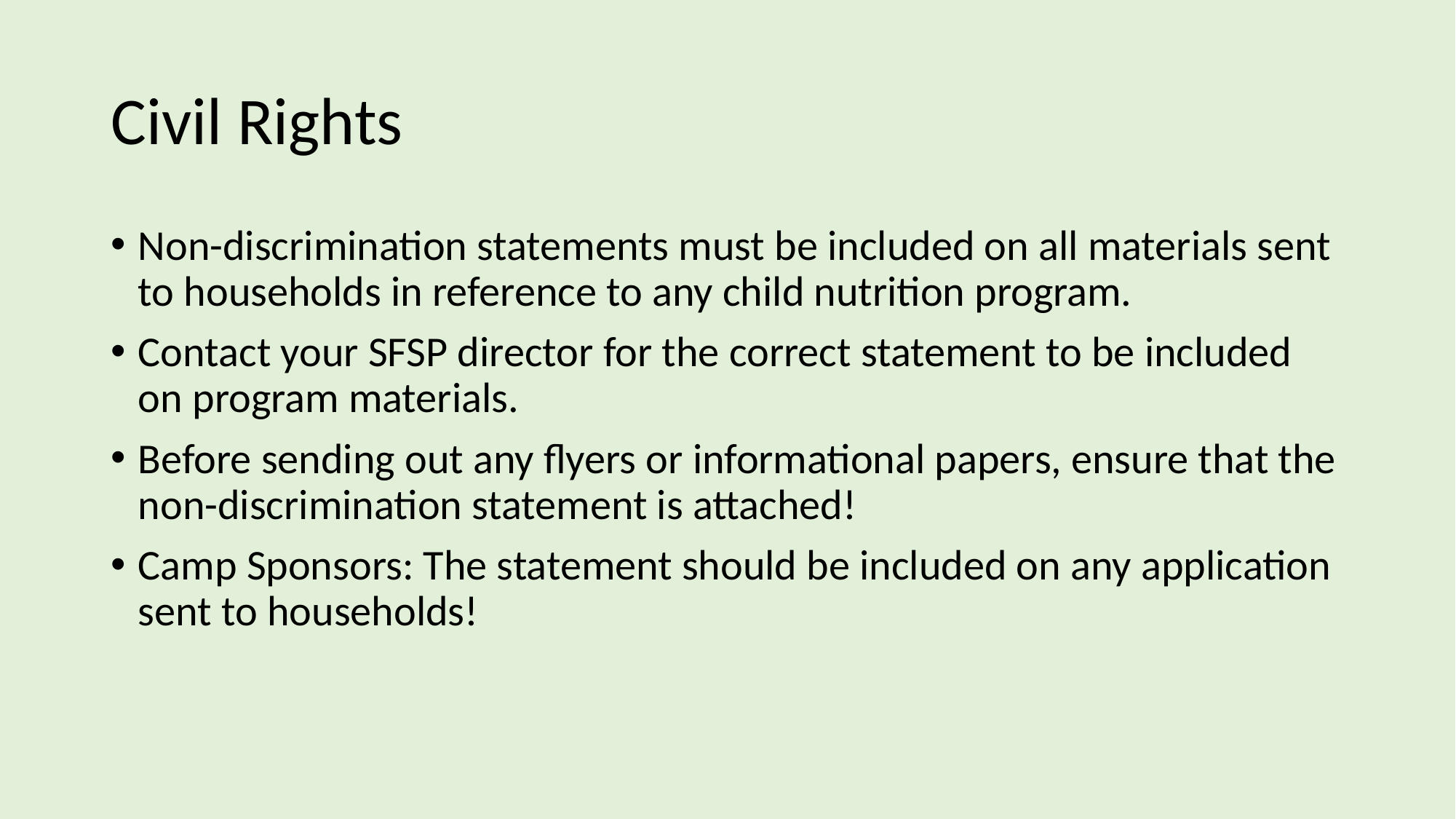

# Civil Rights
Non-discrimination statements must be included on all materials sent to households in reference to any child nutrition program.
Contact your SFSP director for the correct statement to be included on program materials.
Before sending out any flyers or informational papers, ensure that the non-discrimination statement is attached!
Camp Sponsors: The statement should be included on any application sent to households!